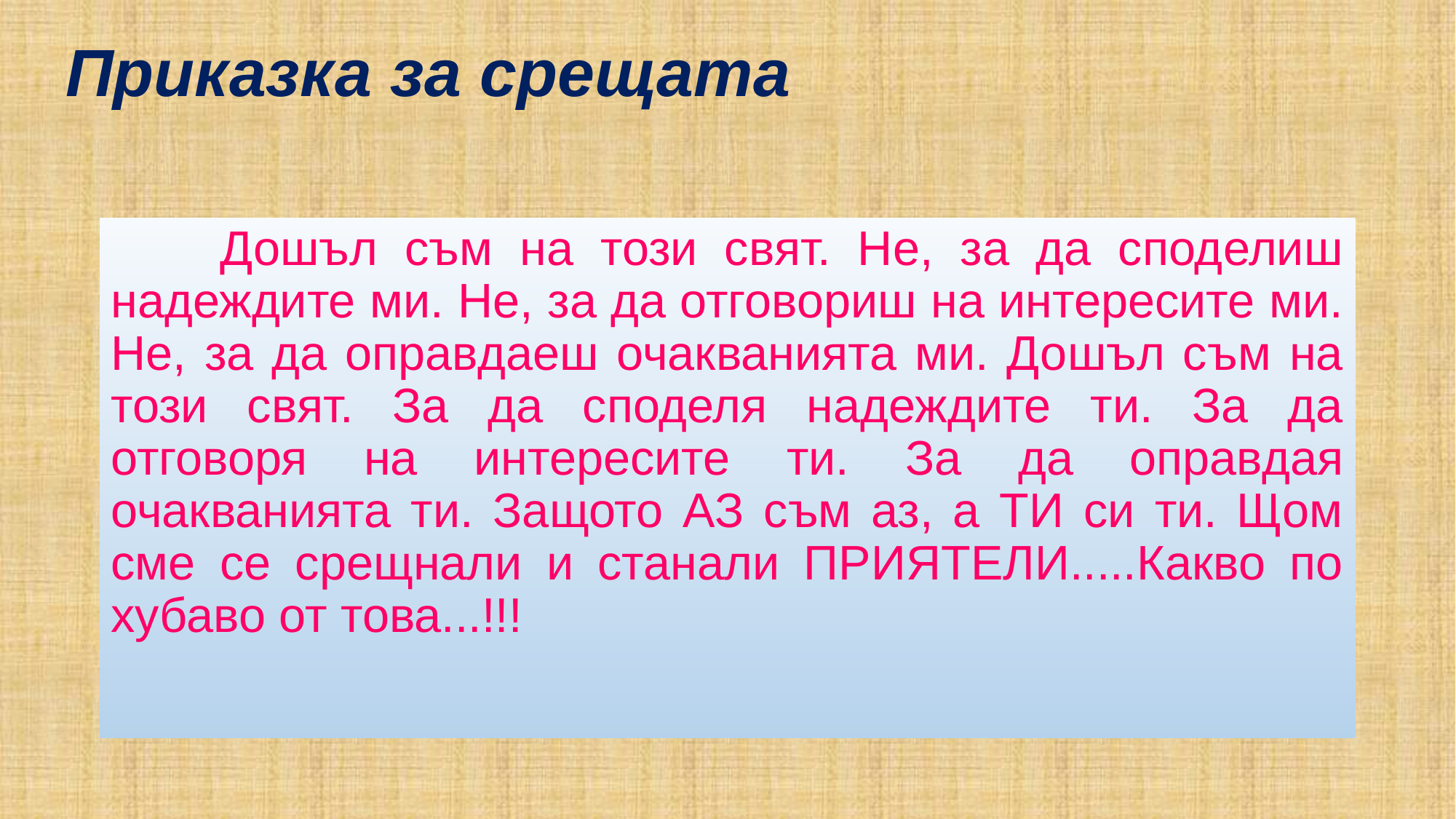

# Приказка за срещата
	Дошъл съм на този свят. Не, за да споделиш надеждите ми. Не, за да отговориш на интересите ми. Не, за да оправдаеш очакванията ми. Дошъл съм на този свят. За да споделя надеждите ти. За да отговоря на интересите ти. За да оправдая очакванията ти. Защото АЗ съм аз, а ТИ си ти. Щом сме се срещнали и станали ПРИЯТЕЛИ.....Какво по хубаво от това...!!!